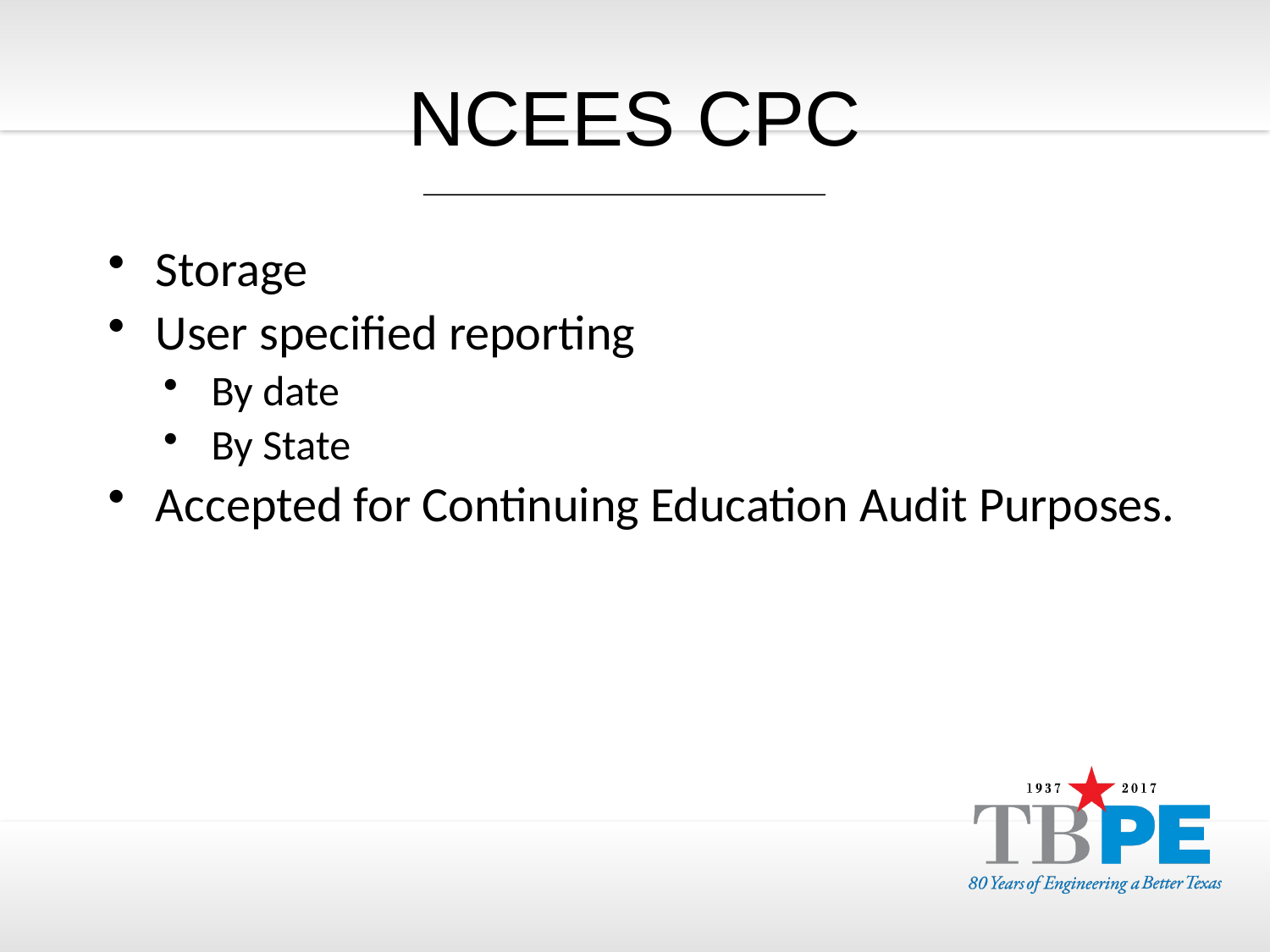

NCEES CPC

Storage
User specified reporting
By date
By State
Accepted for Continuing Education Audit Purposes.